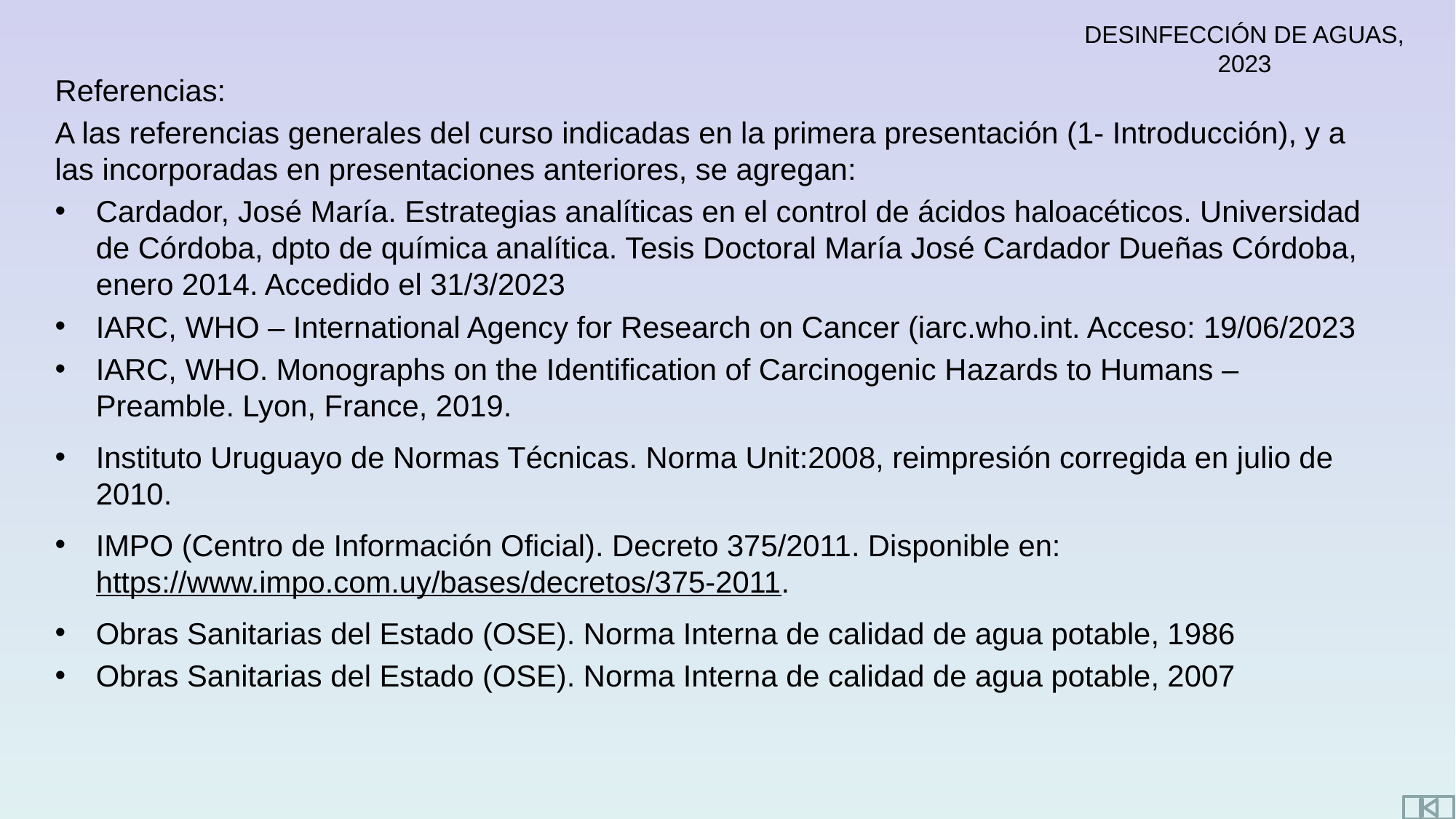

Referencias:
A las referencias generales del curso indicadas en la primera presentación (1- Introducción), y a las incorporadas en presentaciones anteriores, se agregan:
Cardador, José María. Estrategias analíticas en el control de ácidos haloacéticos. Universidad de Córdoba, dpto de química analítica. Tesis Doctoral María José Cardador Dueñas Córdoba, enero 2014. Accedido el 31/3/2023
IARC, WHO – International Agency for Research on Cancer (iarc.who.int. Acceso: 19/06/2023
IARC, WHO. Monographs on the Identification of Carcinogenic Hazards to Humans – Preamble. Lyon, France, 2019.
Instituto Uruguayo de Normas Técnicas. Norma Unit:2008, reimpresión corregida en julio de 2010.
IMPO (Centro de Información Oficial). Decreto 375/2011. Disponible en: https://www.impo.com.uy/bases/decretos/375-2011.
Obras Sanitarias del Estado (OSE). Norma Interna de calidad de agua potable, 1986
Obras Sanitarias del Estado (OSE). Norma Interna de calidad de agua potable, 2007